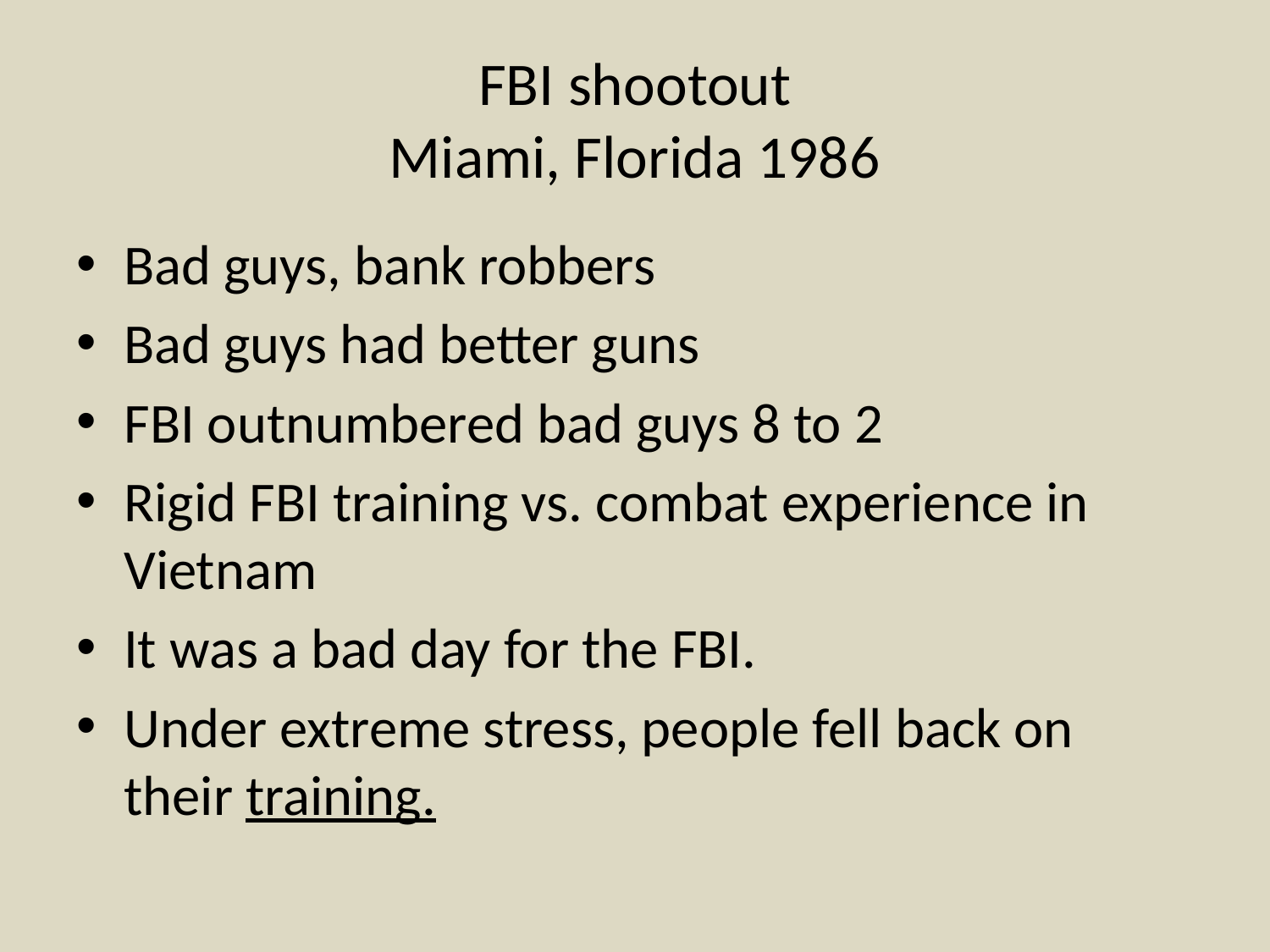

# FBI shootout Miami, Florida 1986
Bad guys, bank robbers
Bad guys had better guns
FBI outnumbered bad guys 8 to 2
Rigid FBI training vs. combat experience in Vietnam
It was a bad day for the FBI.
Under extreme stress, people fell back on their training.